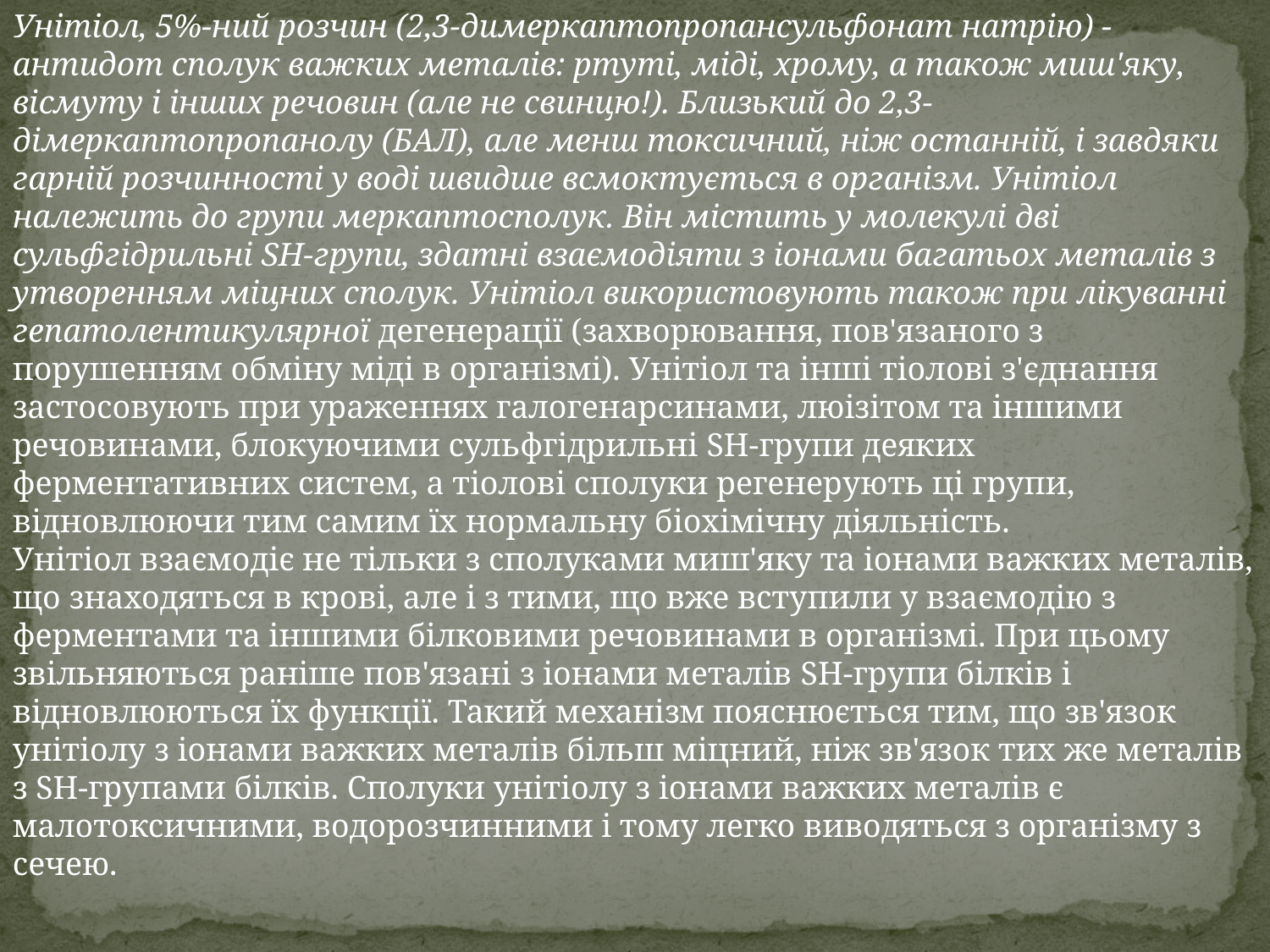

Унітіол, 5%-ний розчин (2,3-димеркаптопропансульфонат натрію) - антидот сполук важких металів: ртуті, міді, хрому, а також миш'яку, вісмуту і інших речовин (але не свинцю!). Близький до 2,3-дімеркаптопропанолу (БАЛ), але менш токсичний, ніж останній, і завдяки гарній розчинності у воді швидше всмоктується в організм. Унітіол належить до групи меркаптосполук. Він містить у молекулі дві сульфгідрильні SH-групи, здатні взаємодіяти з іонами багатьох металів з утворенням міцних сполук. Унітіол використовують також при лікуванні гепатолентикулярної дегенерації (захворювання, пов'язаного з порушенням обміну міді в організмі). Унітіол та інші тіолові з'єднання застосовують при ураженнях галогенарсинами, люізітом та іншими речовинами, блокуючими сульфгідрильні SH-групи деяких ферментативних систем, а тіолові сполуки регенерують ці групи, відновлюючи тим самим їх нормальну біохімічну діяльність.
Унітіол взаємодіє не тільки з сполуками миш'яку та іонами важких металів, що знаходяться в крові, але і з тими, що вже вступили у взаємодію з ферментами та іншими білковими речовинами в організмі. При цьому звільняються раніше пов'язані з іонами металів SH-групи білків і відновлюються їх функції. Такий механізм пояснюється тим, що зв'язок унітіолу з іонами важких металів більш міцний, ніж зв'язок тих же металів з SH-групами білків. Сполуки унітіолу з іонами важких металів є малотоксичними, водорозчинними і тому легко виводяться з організму з сечею.